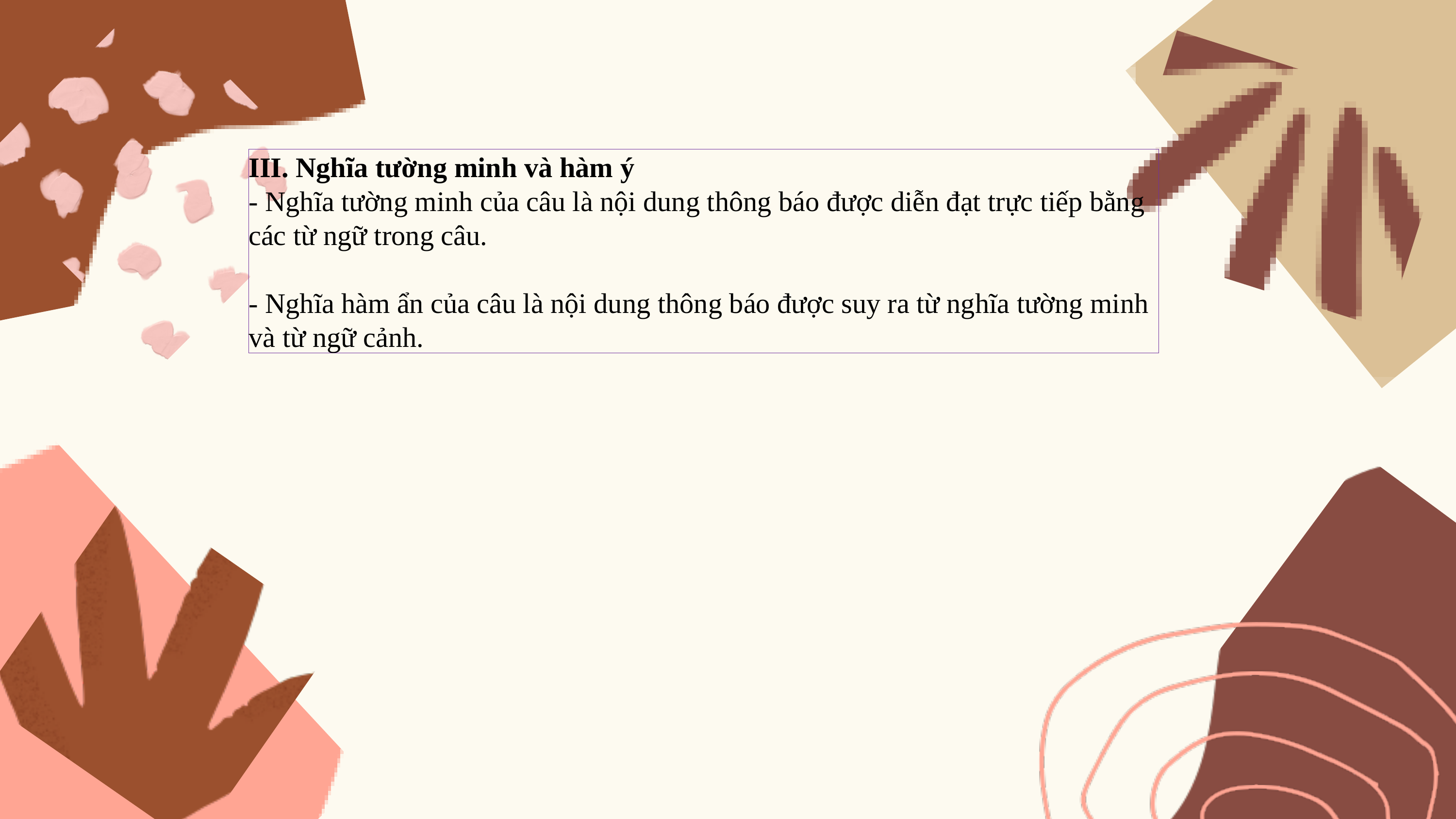

III. Nghĩa tường minh và hàm ý
- Nghĩa tường minh của câu là nội dung thông báo được diễn đạt trực tiếp bằng các từ ngữ trong câu.

- Nghĩa hàm ẩn của câu là nội dung thông báo được suy ra từ nghĩa tường minh và từ ngữ cảnh.